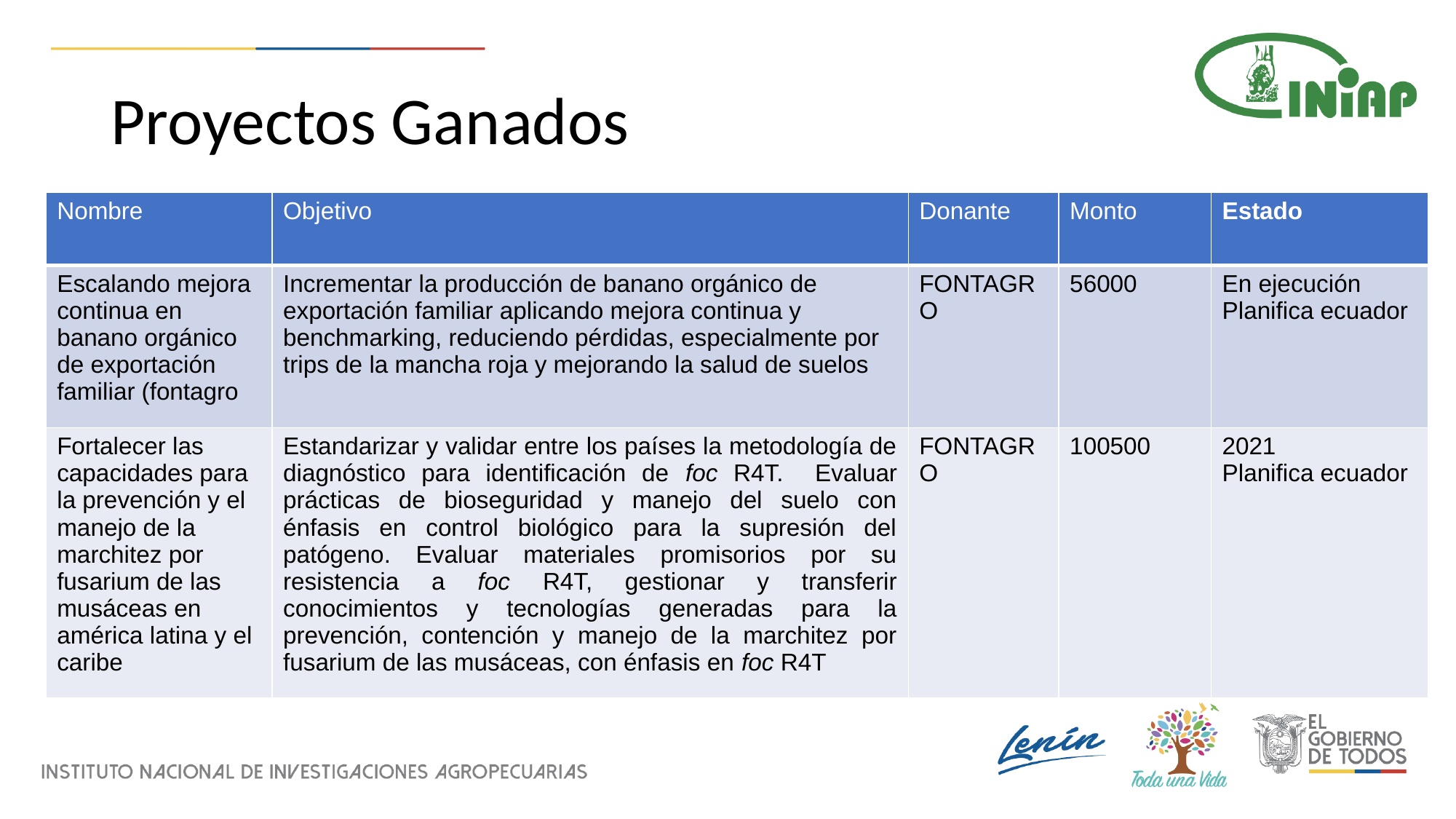

# Proyectos Ganados
| Nombre | Objetivo | Donante | Monto | Estado |
| --- | --- | --- | --- | --- |
| Escalando mejora continua en banano orgánico de exportación familiar (fontagro | Incrementar la producción de banano orgánico de exportación familiar aplicando mejora continua y benchmarking, reduciendo pérdidas, especialmente por trips de la mancha roja y mejorando la salud de suelos | FONTAGRO | 56000 | En ejecución Planifica ecuador |
| Fortalecer las capacidades para la prevención y el manejo de la marchitez por fusarium de las musáceas en américa latina y el caribe | Estandarizar y validar entre los países la metodología de diagnóstico para identificación de foc R4T. Evaluar prácticas de bioseguridad y manejo del suelo con énfasis en control biológico para la supresión del patógeno. Evaluar materiales promisorios por su resistencia a foc R4T, gestionar y transferir conocimientos y tecnologías generadas para la prevención, contención y manejo de la marchitez por fusarium de las musáceas, con énfasis en foc R4T | FONTAGRO | 100500 | 2021 Planifica ecuador |